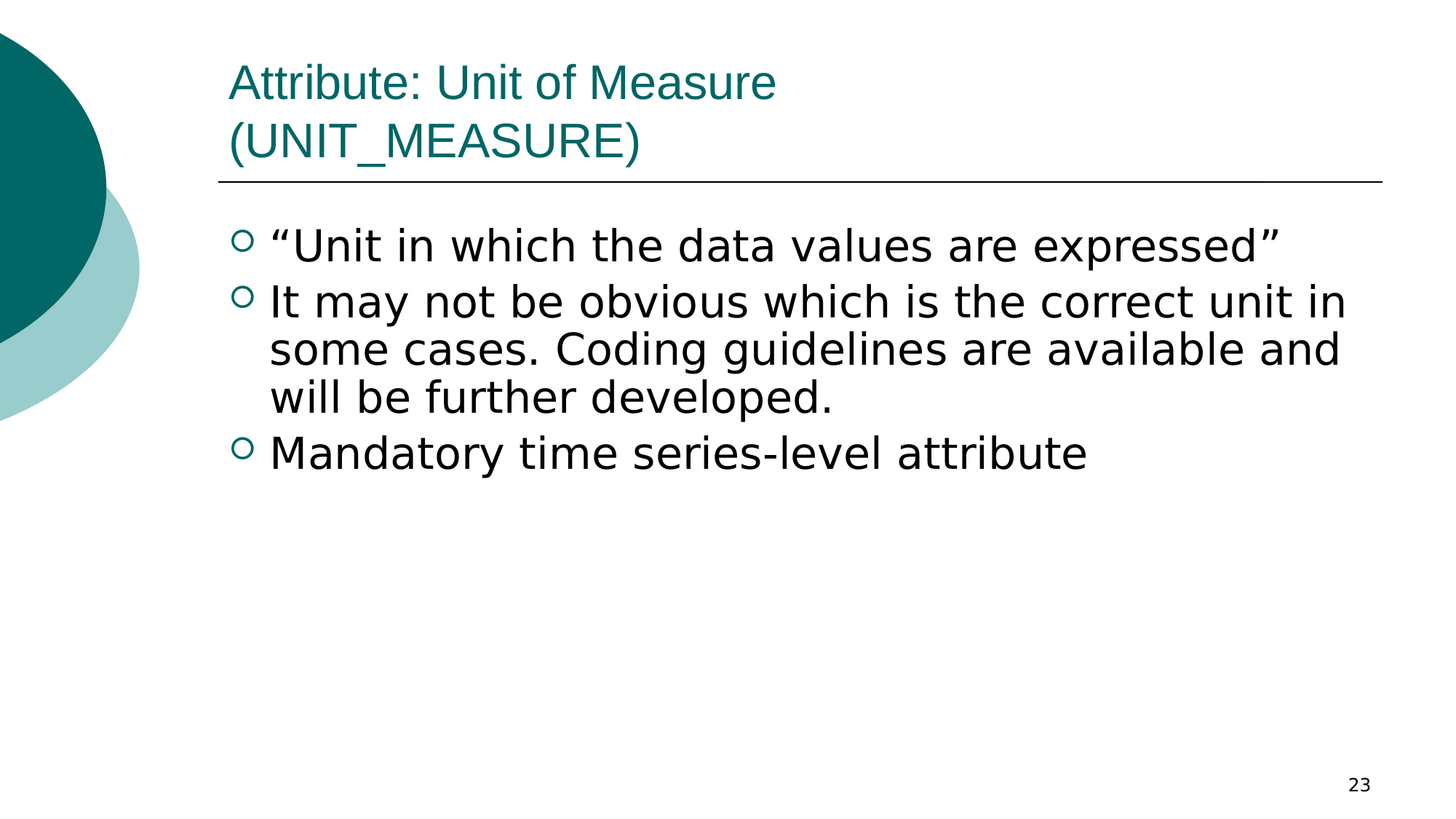

# Attribute: Unit of Measure (UNIT_MEASURE)
“Unit in which the data values are expressed”
It may not be obvious which is the correct unit in some cases. Coding guidelines are available and will be further developed.
Mandatory time series-level attribute
23